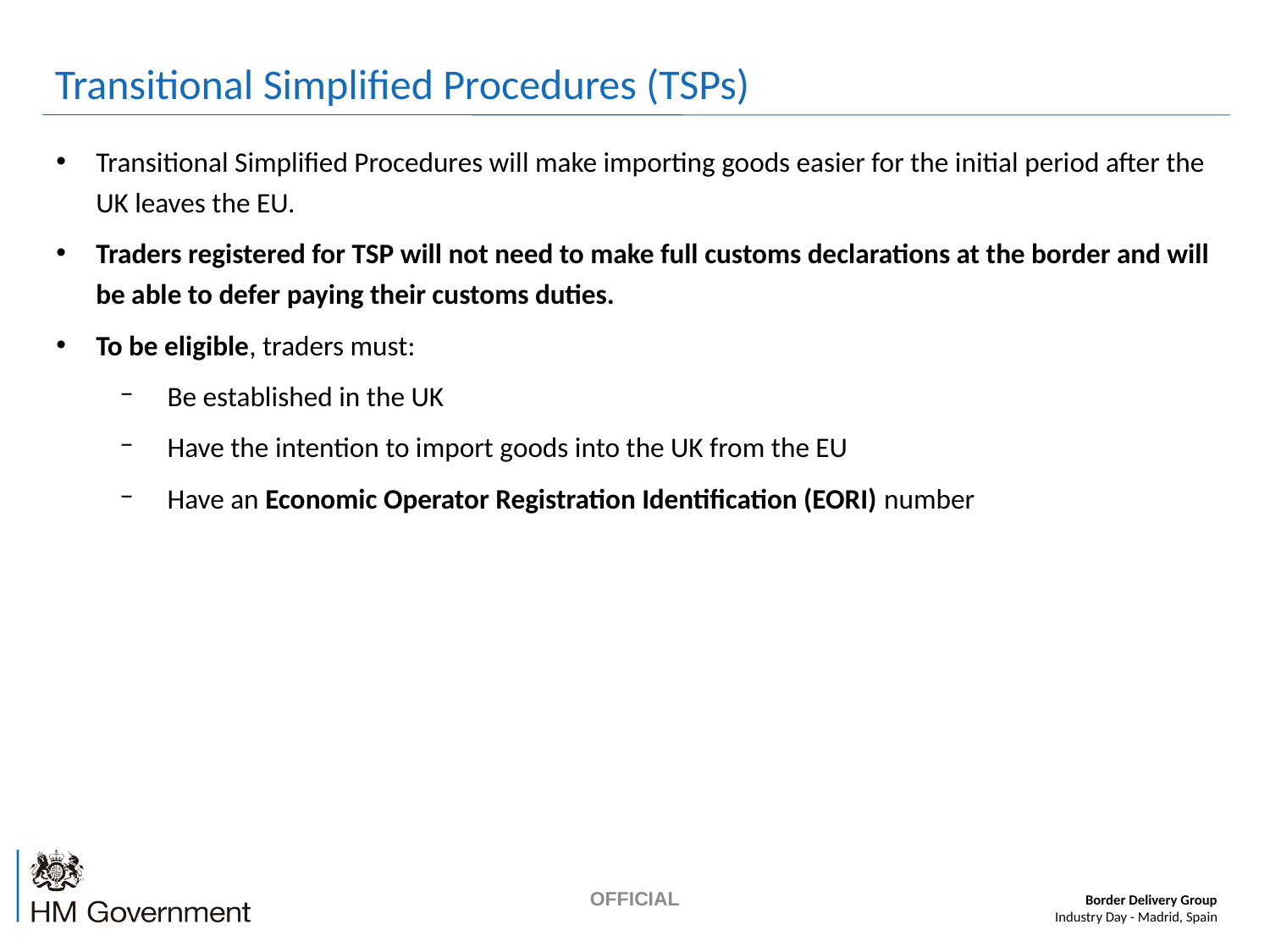

# Transitional Simplified Procedures (TSPs)
Transitional Simplified Procedures will make importing goods easier for the initial period after the UK leaves the EU.
Traders registered for TSP will not need to make full customs declarations at the border and will be able to defer paying their customs duties.
To be eligible, traders must:
Be established in the UK
Have the intention to import goods into the UK from the EU
Have an Economic Operator Registration Identification (EORI) number

OFFICIAL